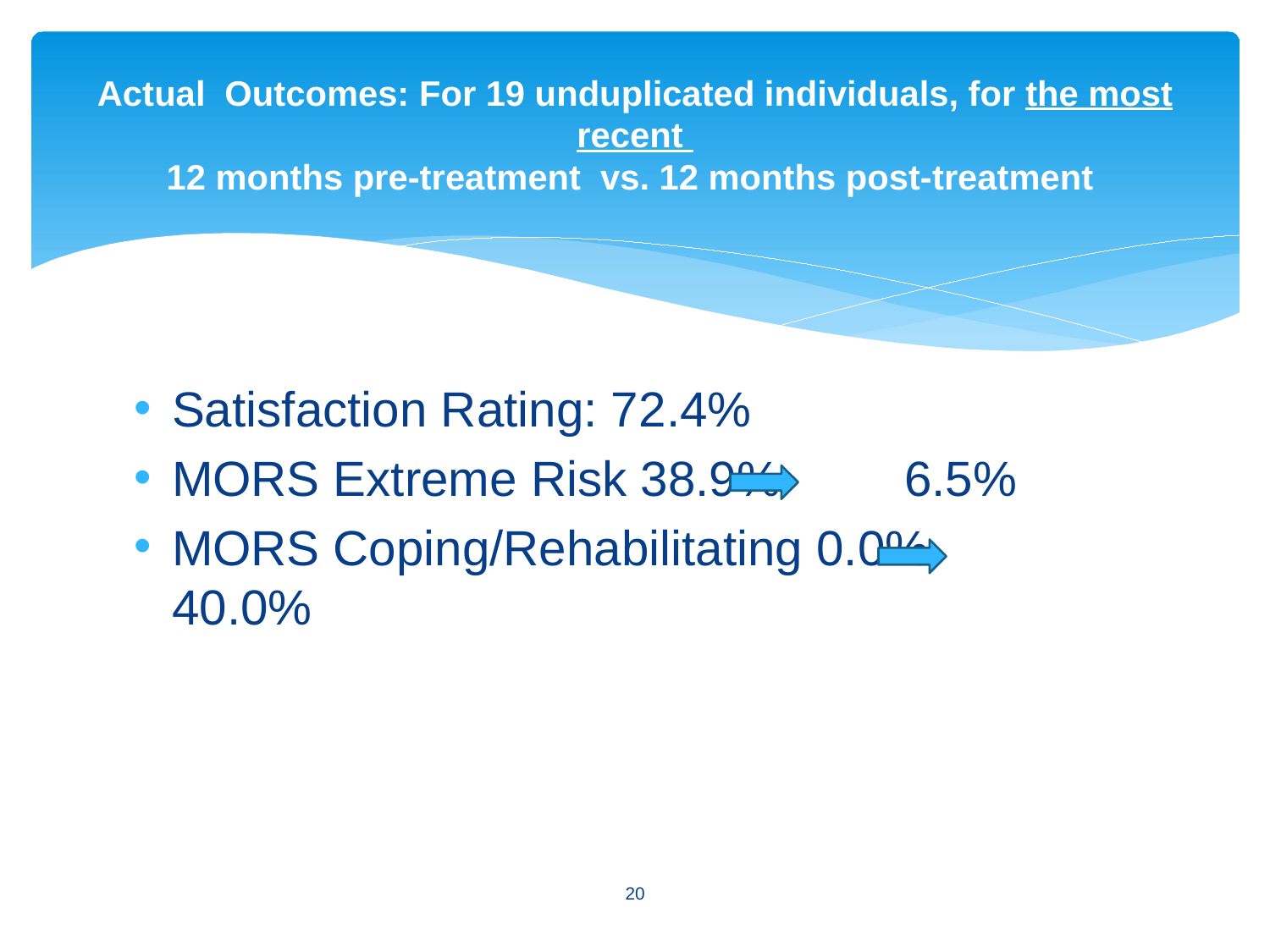

# Actual  Outcomes: For 19 unduplicated individuals, for the most recent 12 months pre-treatment  vs. 12 months post-treatment
Satisfaction Rating: 72.4%
MORS Extreme Risk 38.9%         6.5%
MORS Coping/Rehabilitating 0.0%        40.0%

20